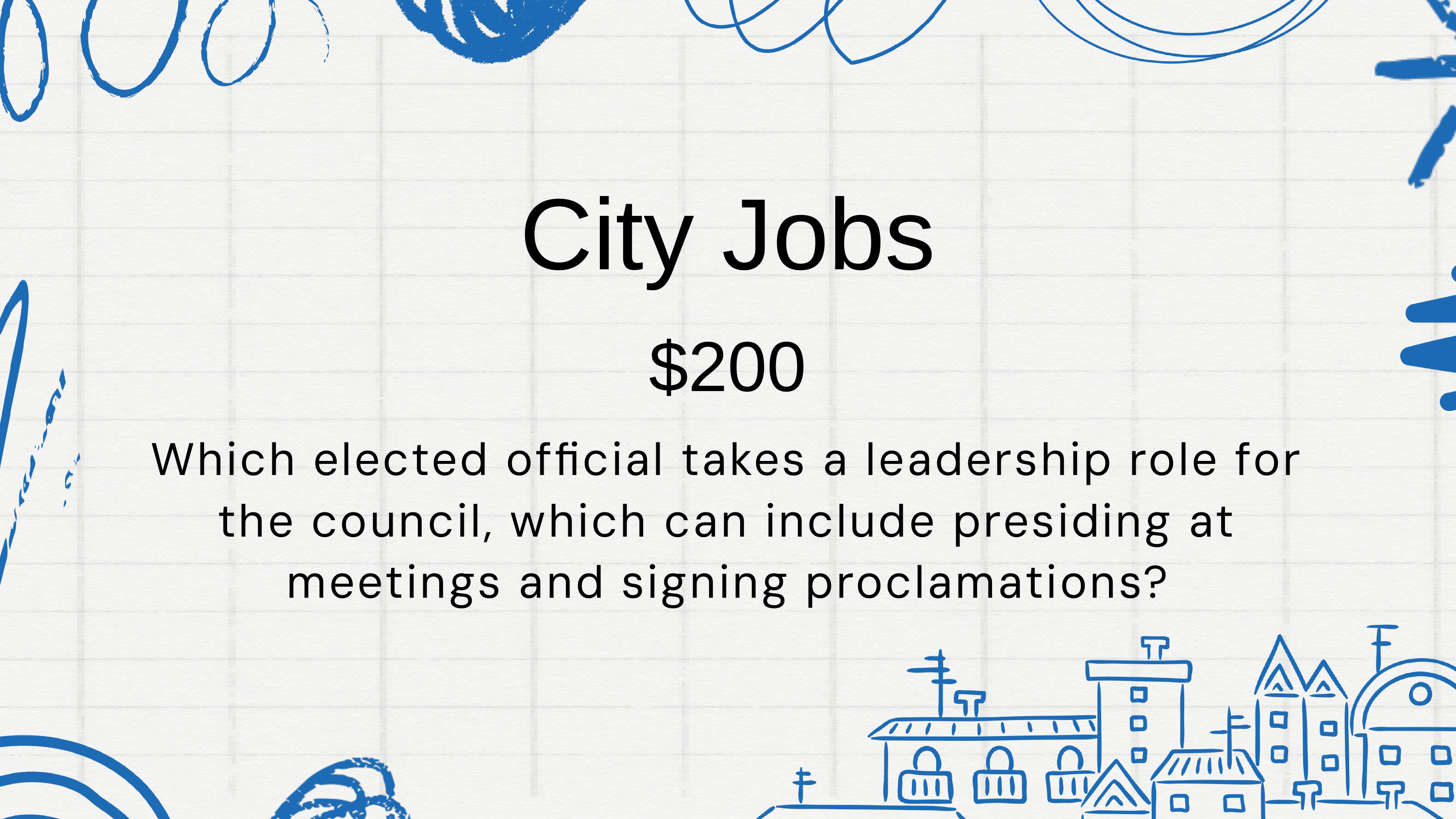

City Jobs

$200
Which elected official takes a leadership role for the council, which can include presiding at meetings and signing proclamations?